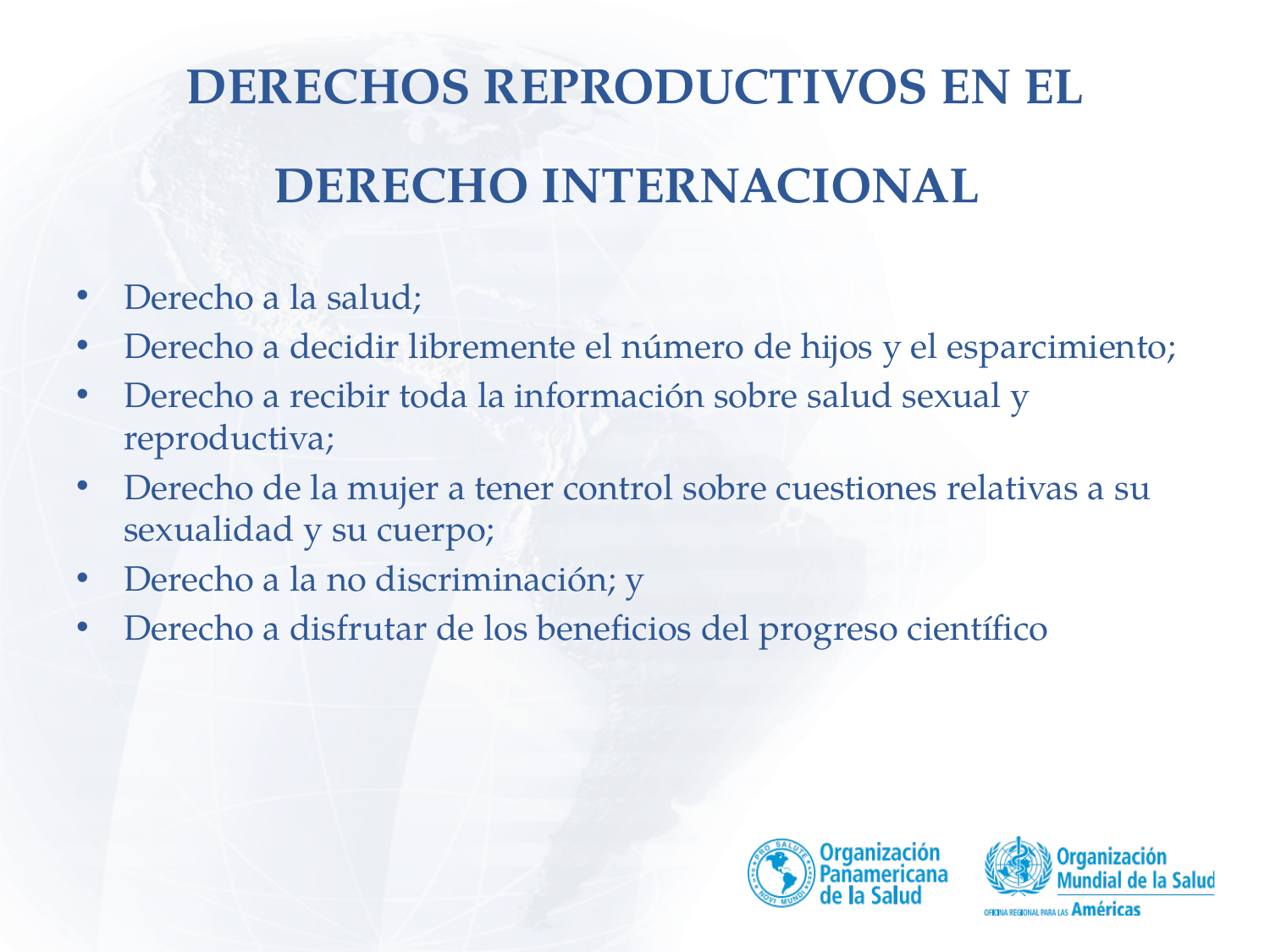

DERECHOS REPRODUCTIVOS EN EL DERECHO INTERNACIONAL

Derecho a la salud;
Derecho a decidir libremente el número de hijos y el esparcimiento;
Derecho a recibir toda la información sobre salud sexual y reproductiva;
Derecho de la mujer a tener control sobre cuestiones relativas a su sexualidad y su cuerpo;
Derecho a la no discriminación; y
Derecho a disfrutar de los beneficios del progreso científico